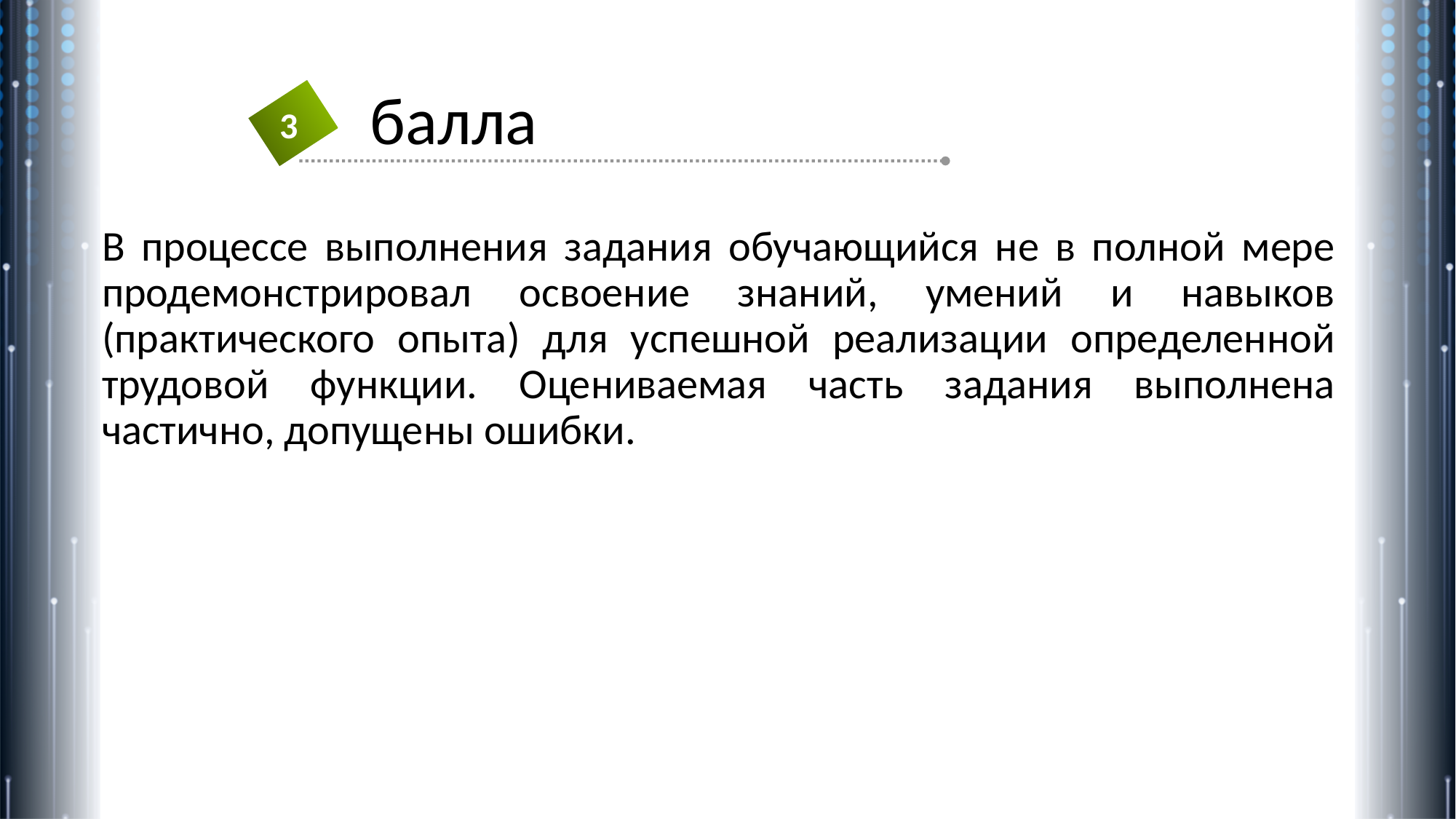

# балла

3

В процессе выполнения задания обучающийся не в полной мере продемонстрировал освоение знаний, умений и навыков (практического опыта) для успешной реализации определенной трудовой функции. Оцениваемая часть задания выполнена частично, допущены ошибки.